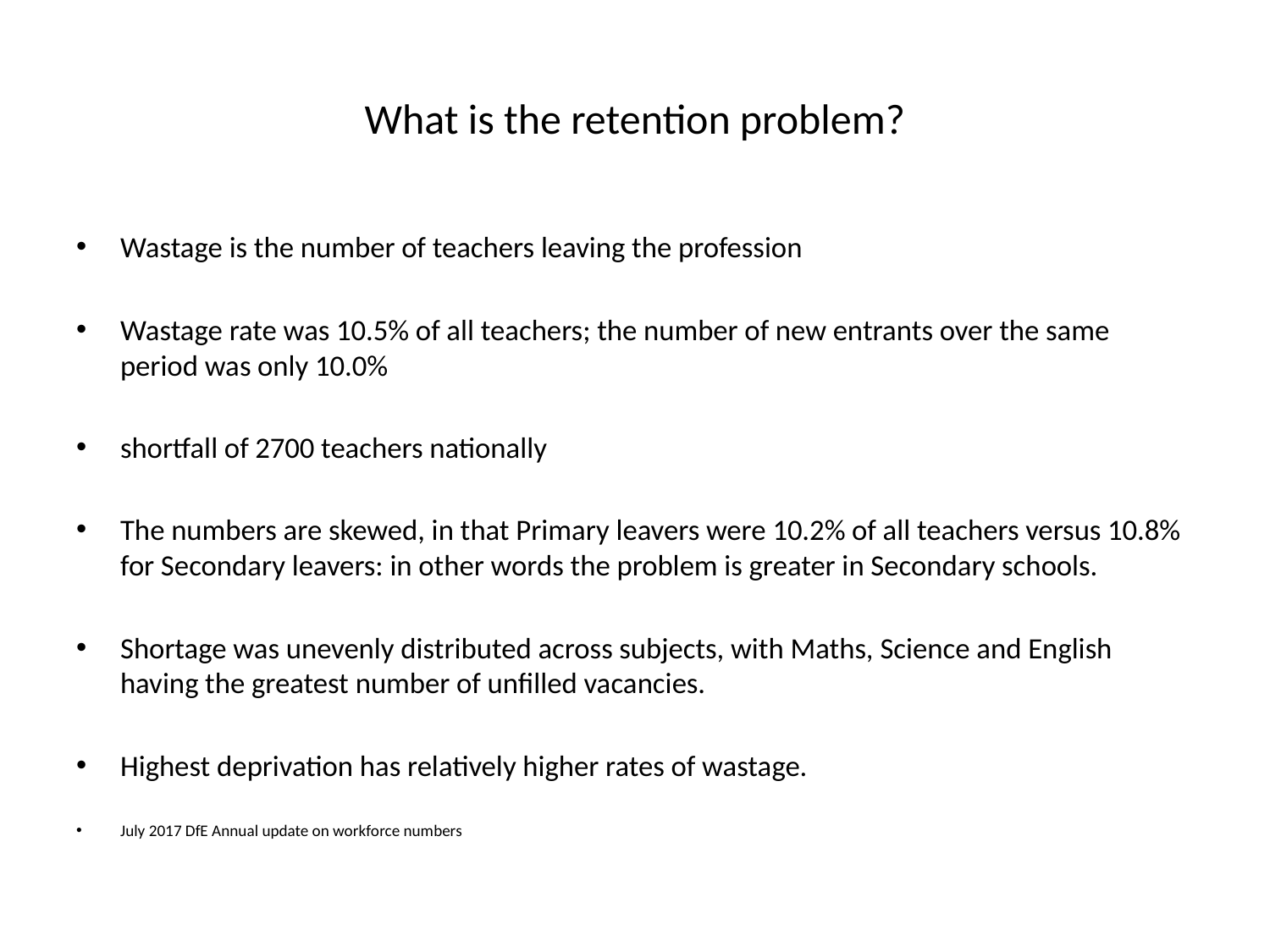

# What is the retention problem?
Wastage is the number of teachers leaving the profession

Wastage rate was 10.5% of all teachers; the number of new entrants over the same period was only 10.0%

shortfall of 2700 teachers nationally

The numbers are skewed, in that Primary leavers were 10.2% of all teachers versus 10.8% for Secondary leavers: in other words the problem is greater in Secondary schools.

Shortage was unevenly distributed across subjects, with Maths, Science and English having the greatest number of unfilled vacancies.

Highest deprivation has relatively higher rates of wastage.

July 2017 DfE Annual update on workforce numbers